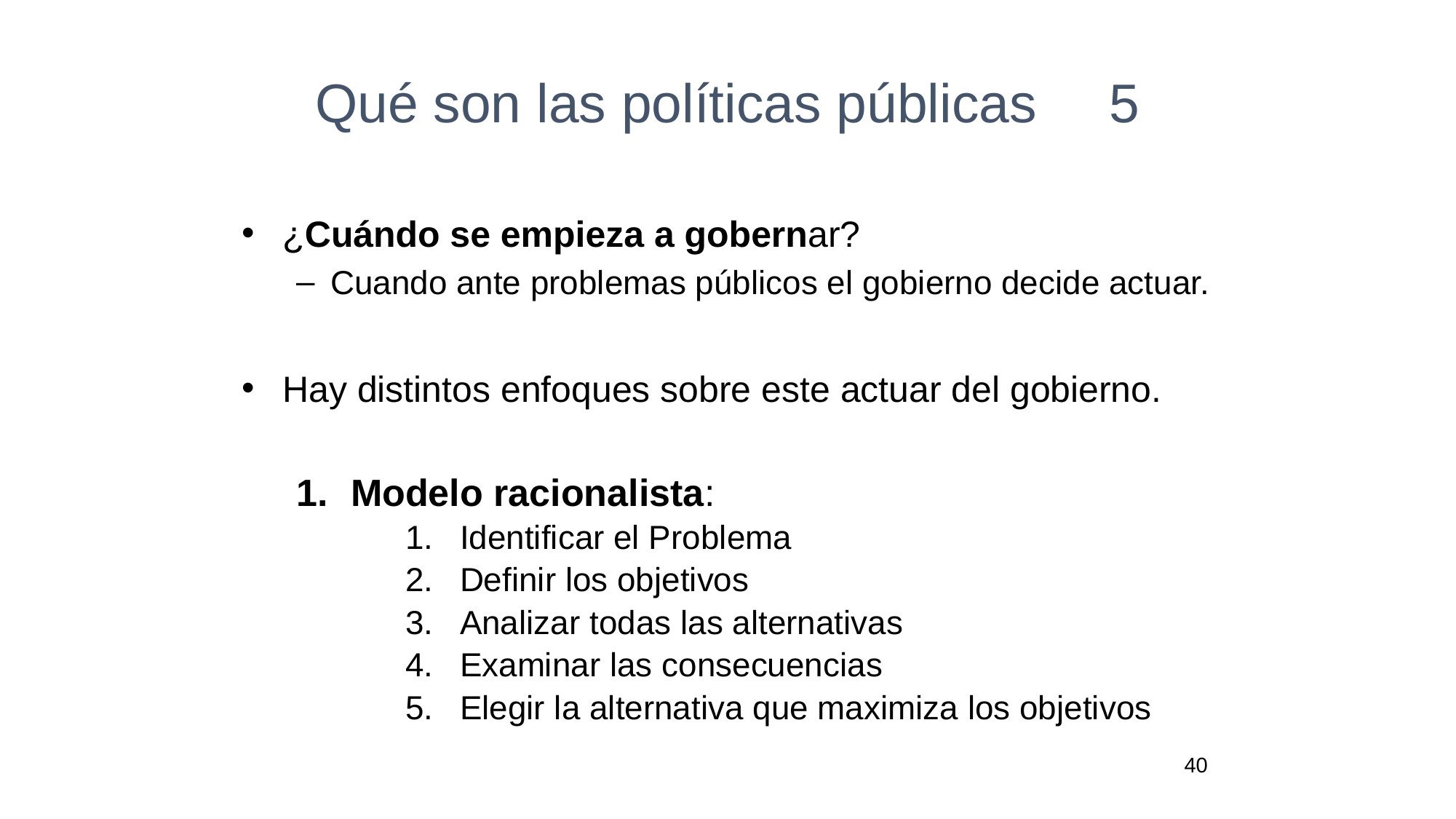

# Qué son las políticas públicas	  5
¿Cuándo se empieza a gobernar?
Cuando ante problemas públicos el gobierno decide actuar.

Hay distintos enfoques sobre este actuar del gobierno.

Modelo racionalista:
Identificar el Problema
Definir los objetivos
Analizar todas las alternativas
Examinar las consecuencias
Elegir la alternativa que maximiza los objetivos
40